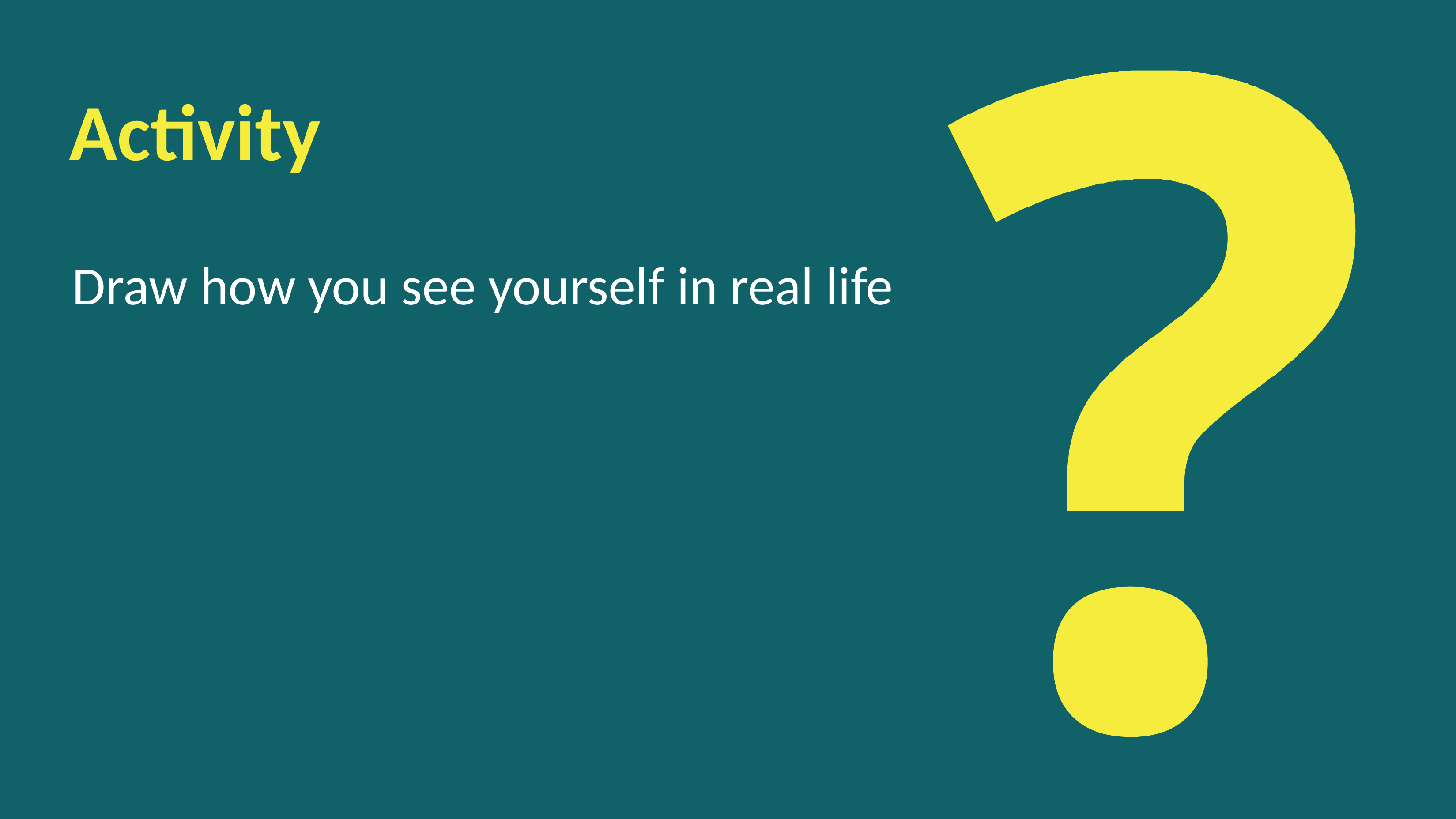

# Activity
Draw how you see yourself in real life